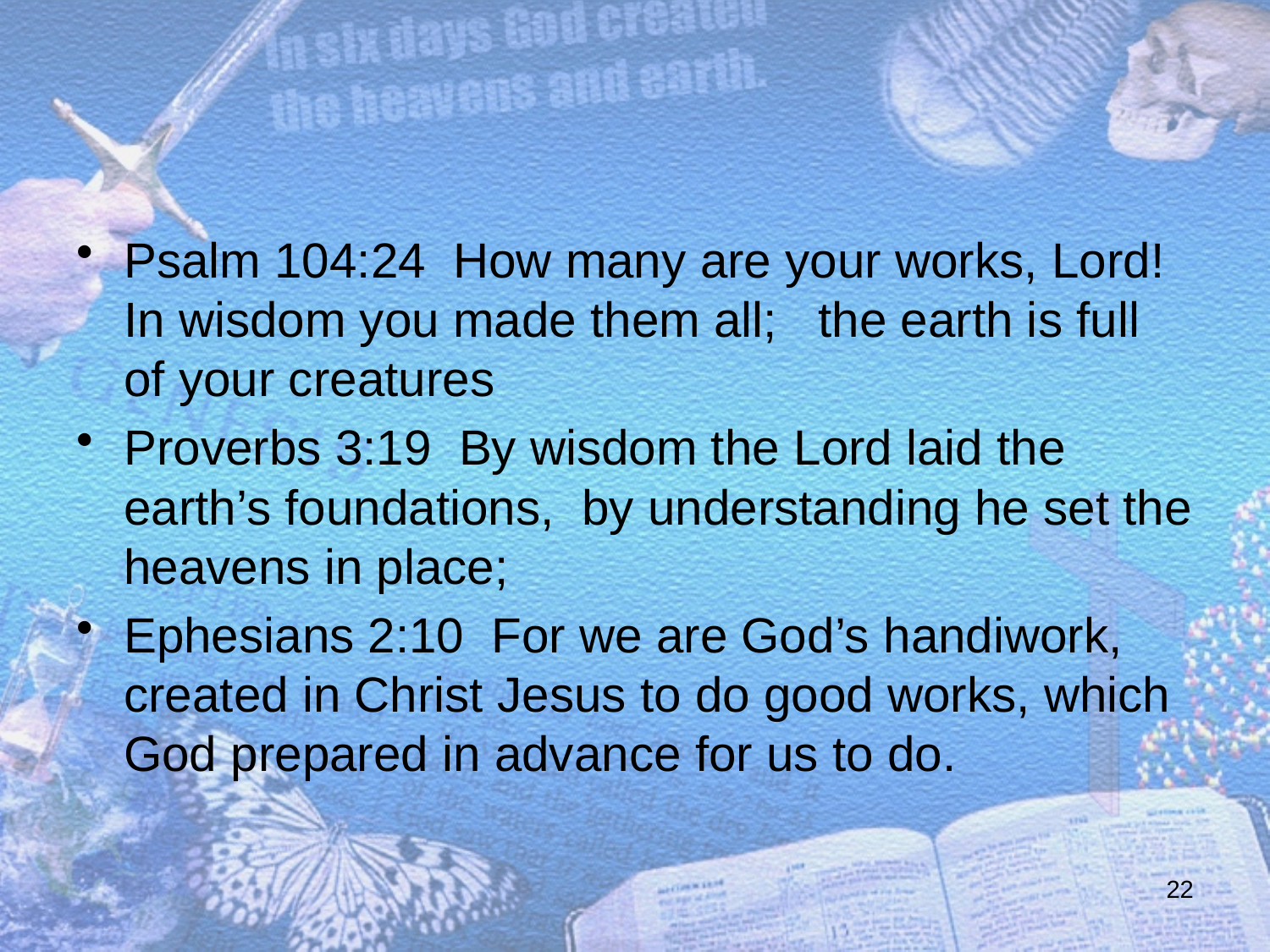

#
Psalm 104:24  How many are your works, Lord!   In wisdom you made them all;   the earth is full of your creatures
Proverbs 3:19  By wisdom the Lord laid the earth’s foundations,  by understanding he set the heavens in place;
Ephesians 2:10  For we are God’s handiwork, created in Christ Jesus to do good works, which God prepared in advance for us to do.
22